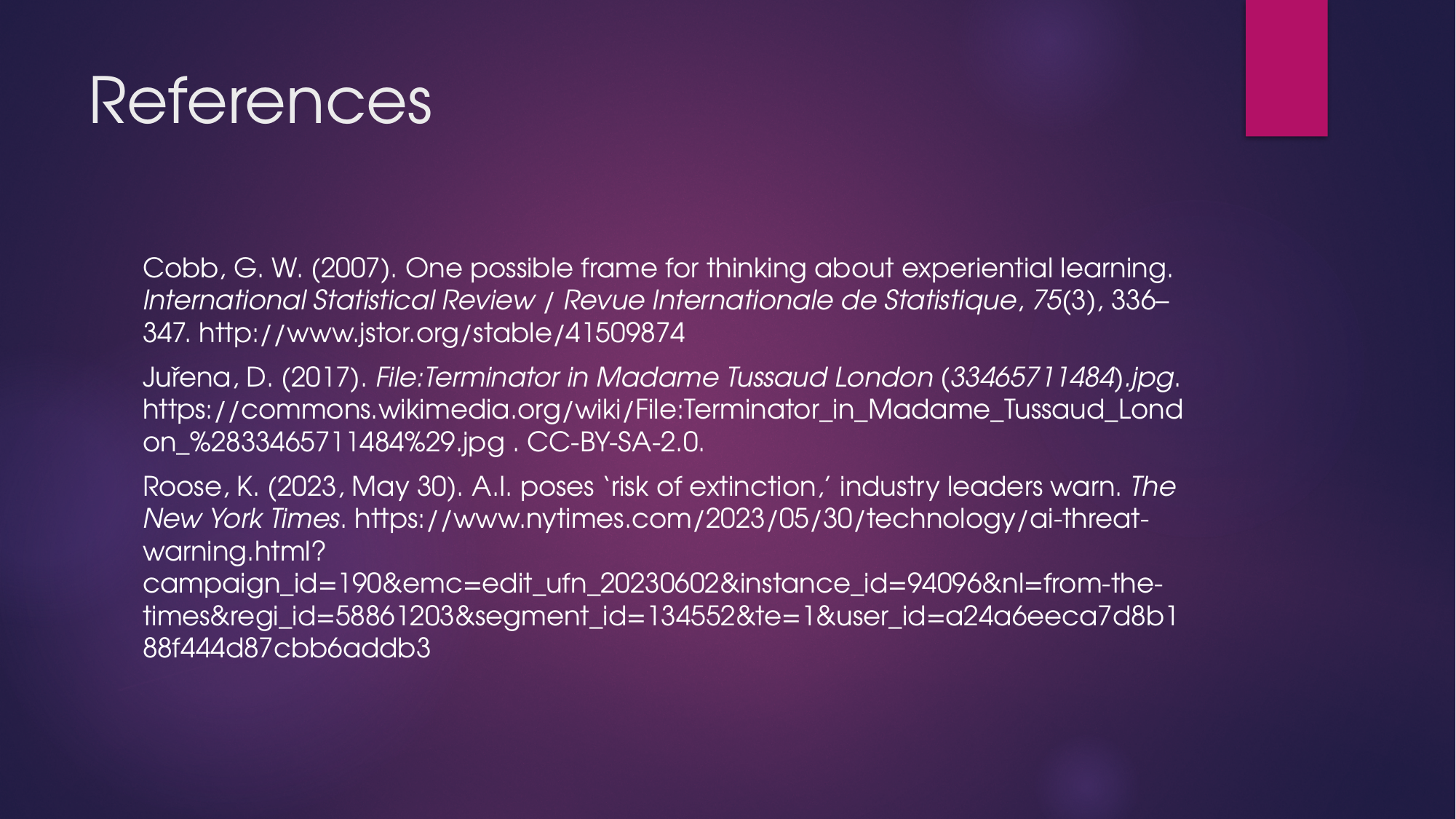

# References
Cobb, G. W. (2007). One possible frame for thinking about experiential learning. International Statistical Review / Revue Internationale de Statistique, 75(3), 336–347. http://www.jstor.org/stable/41509874
Juřena, D. (2017). File:Terminator in Madame Tussaud London (33465711484).jpg. https://commons.wikimedia.org/wiki/File:Terminator_in_Madame_Tussaud_London_%2833465711484%29.jpg . CC-BY-SA-2.0.
Roose, K. (2023, May 30). A.I. poses ‘risk of extinction,’ industry leaders warn. The New York Times. https://www.nytimes.com/2023/05/30/technology/ai-threat-warning.html?campaign_id=190&emc=edit_ufn_20230602&instance_id=94096&nl=from-the-times&regi_id=58861203&segment_id=134552&te=1&user_id=a24a6eeca7d8b188f444d87cbb6addb3